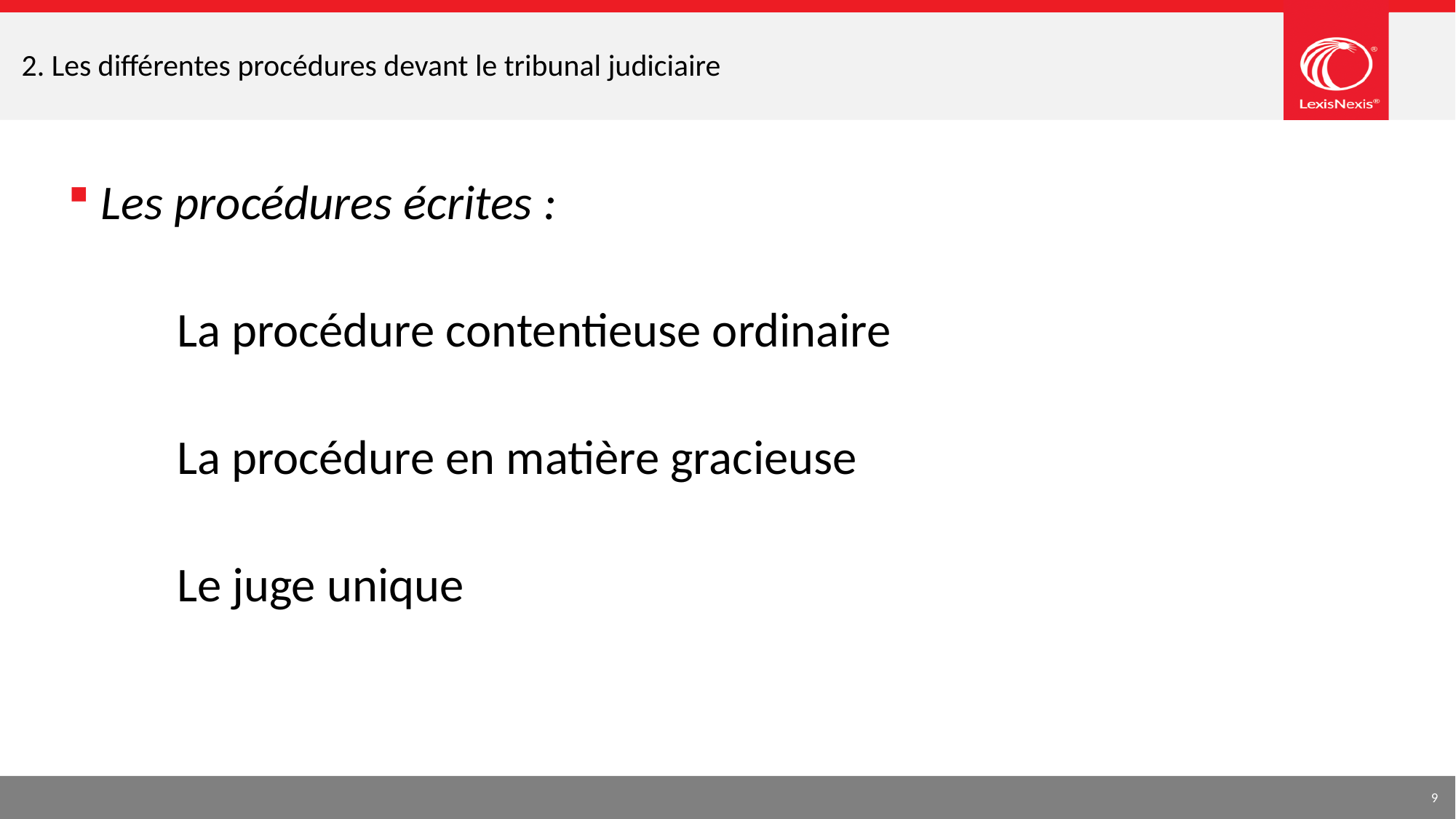

# 2. Les différentes procédures devant le tribunal judiciaire
 Les procédures écrites :

	La procédure contentieuse ordinaire

	La procédure en matière gracieuse

	Le juge unique

9